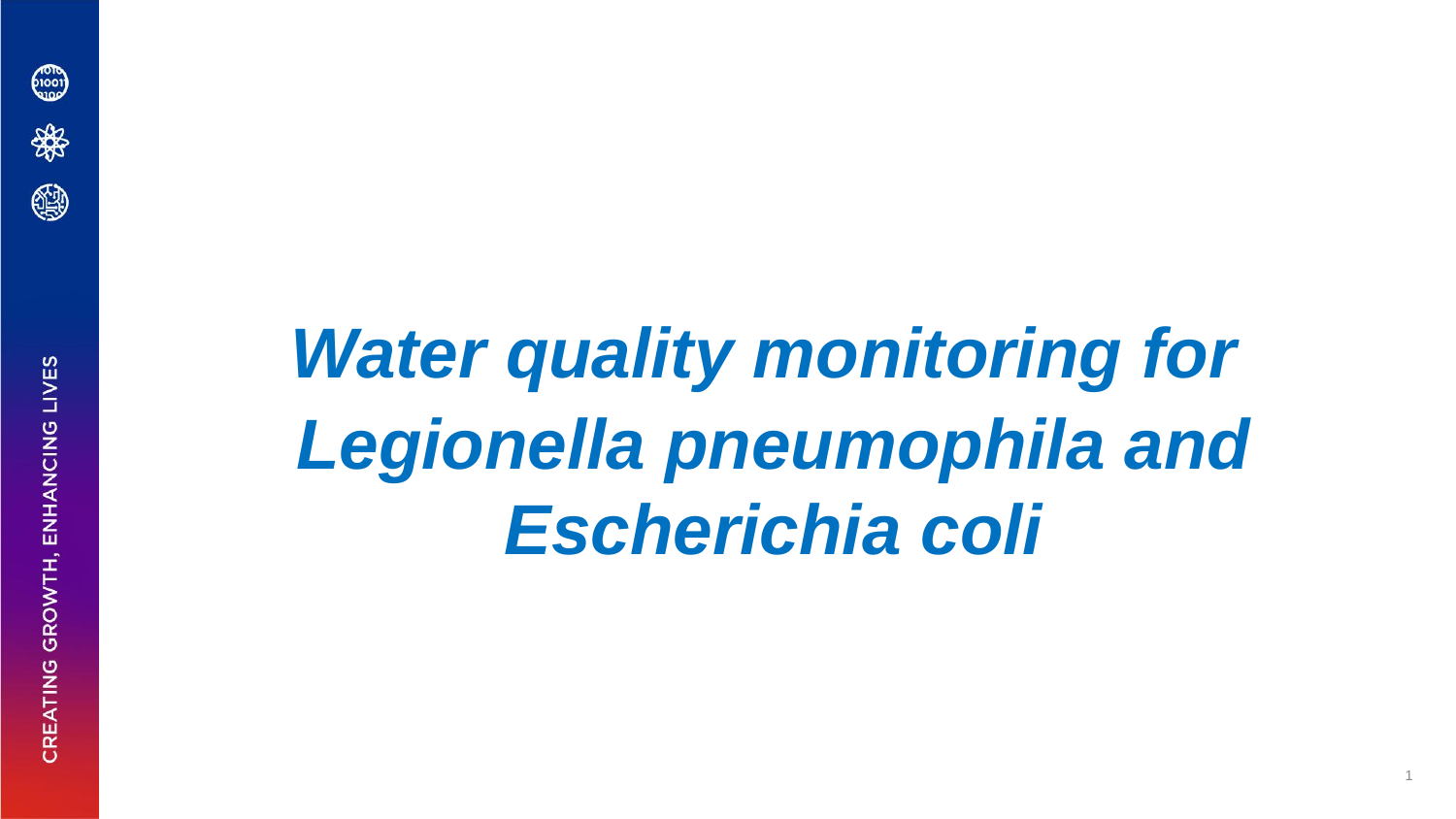

Water quality monitoring for
Legionella pneumophila and Escherichia coli